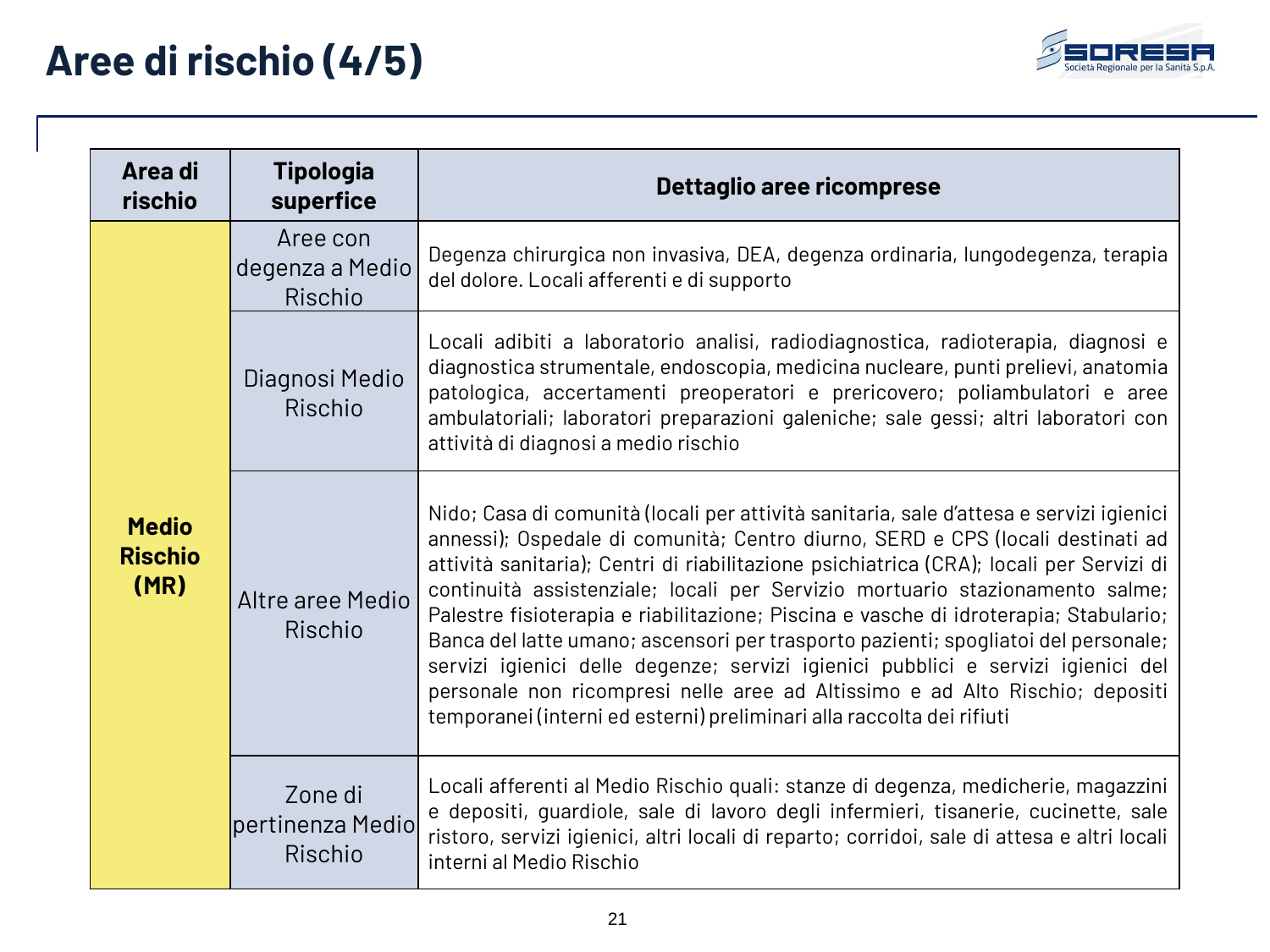

Aree di rischio (4/5)
| Area di rischio | Tipologia superfice | Dettaglio aree ricomprese |
| --- | --- | --- |
| Medio Rischio (MR) | Aree con degenza a Medio Rischio | Degenza chirurgica non invasiva, DEA, degenza ordinaria, lungodegenza, terapia del dolore. Locali afferenti e di supporto |
|  | Diagnosi Medio Rischio | Locali adibiti a laboratorio analisi, radiodiagnostica, radioterapia, diagnosi e diagnostica strumentale, endoscopia, medicina nucleare, punti prelievi, anatomia patologica, accertamenti preoperatori e prericovero; poliambulatori e aree ambulatoriali; laboratori preparazioni galeniche; sale gessi; altri laboratori con attività di diagnosi a medio rischio |
|  | Altre aree Medio Rischio | Nido; Casa di comunità (locali per attività sanitaria, sale d’attesa e servizi igienici annessi); Ospedale di comunità; Centro diurno, SERD e CPS (locali destinati ad attività sanitaria); Centri di riabilitazione psichiatrica (CRA); locali per Servizi di continuità assistenziale; locali per Servizio mortuario stazionamento salme; Palestre fisioterapia e riabilitazione; Piscina e vasche di idroterapia; Stabulario; Banca del latte umano; ascensori per trasporto pazienti; spogliatoi del personale; servizi igienici delle degenze; servizi igienici pubblici e servizi igienici del personale non ricompresi nelle aree ad Altissimo e ad Alto Rischio; depositi temporanei (interni ed esterni) preliminari alla raccolta dei rifiuti |
|  | Zone di pertinenza Medio Rischio | Locali afferenti al Medio Rischio quali: stanze di degenza, medicherie, magazzini e depositi, guardiole, sale di lavoro degli infermieri, tisanerie, cucinette, sale ristoro, servizi igienici, altri locali di reparto; corridoi, sale di attesa e altri locali interni al Medio Rischio |